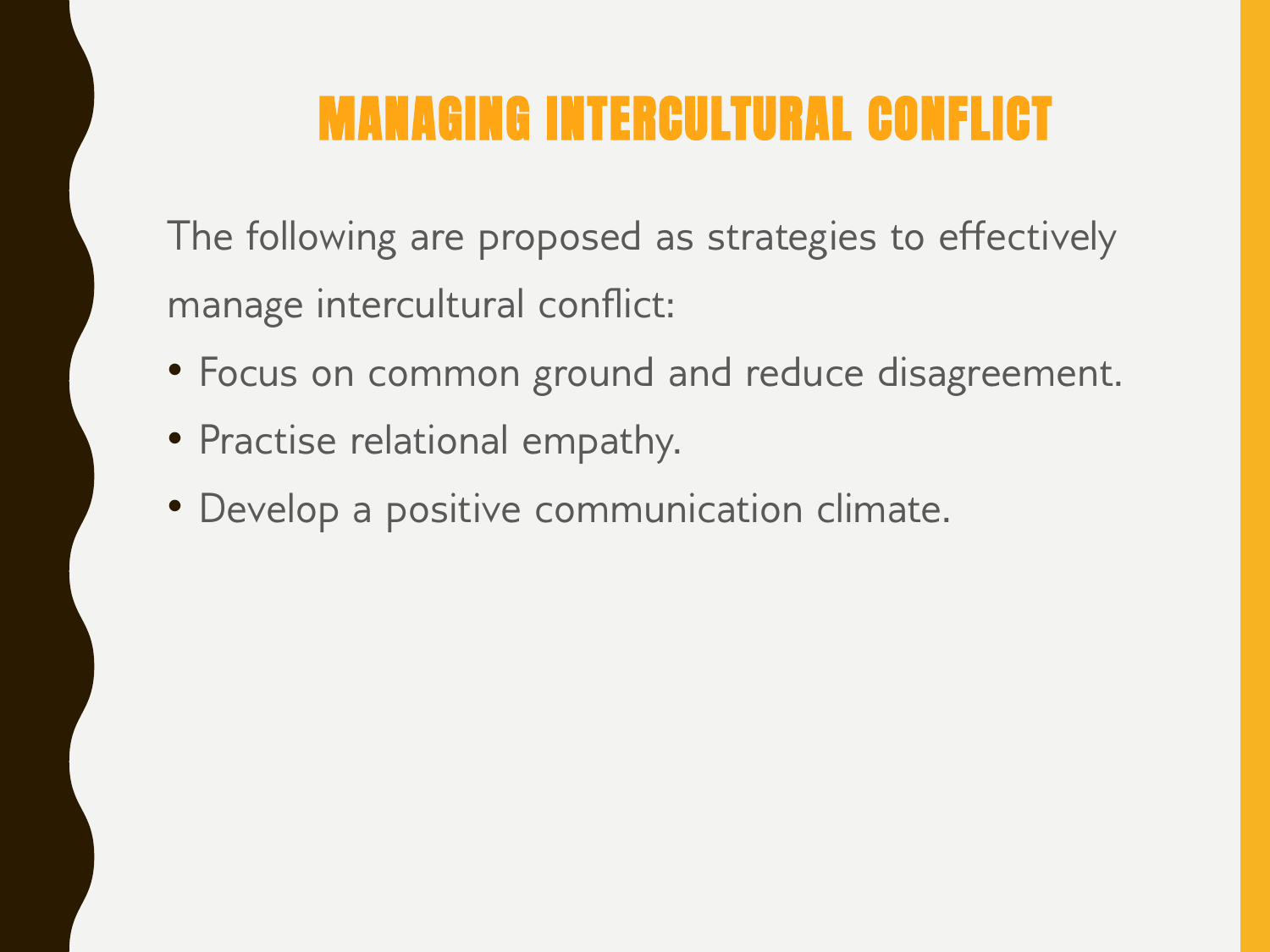

# Managing intercultural conflict
The following are proposed as strategies to effectively
manage intercultural conflict:
Focus on common ground and reduce disagreement.
Practise relational empathy.
Develop a positive communication climate.